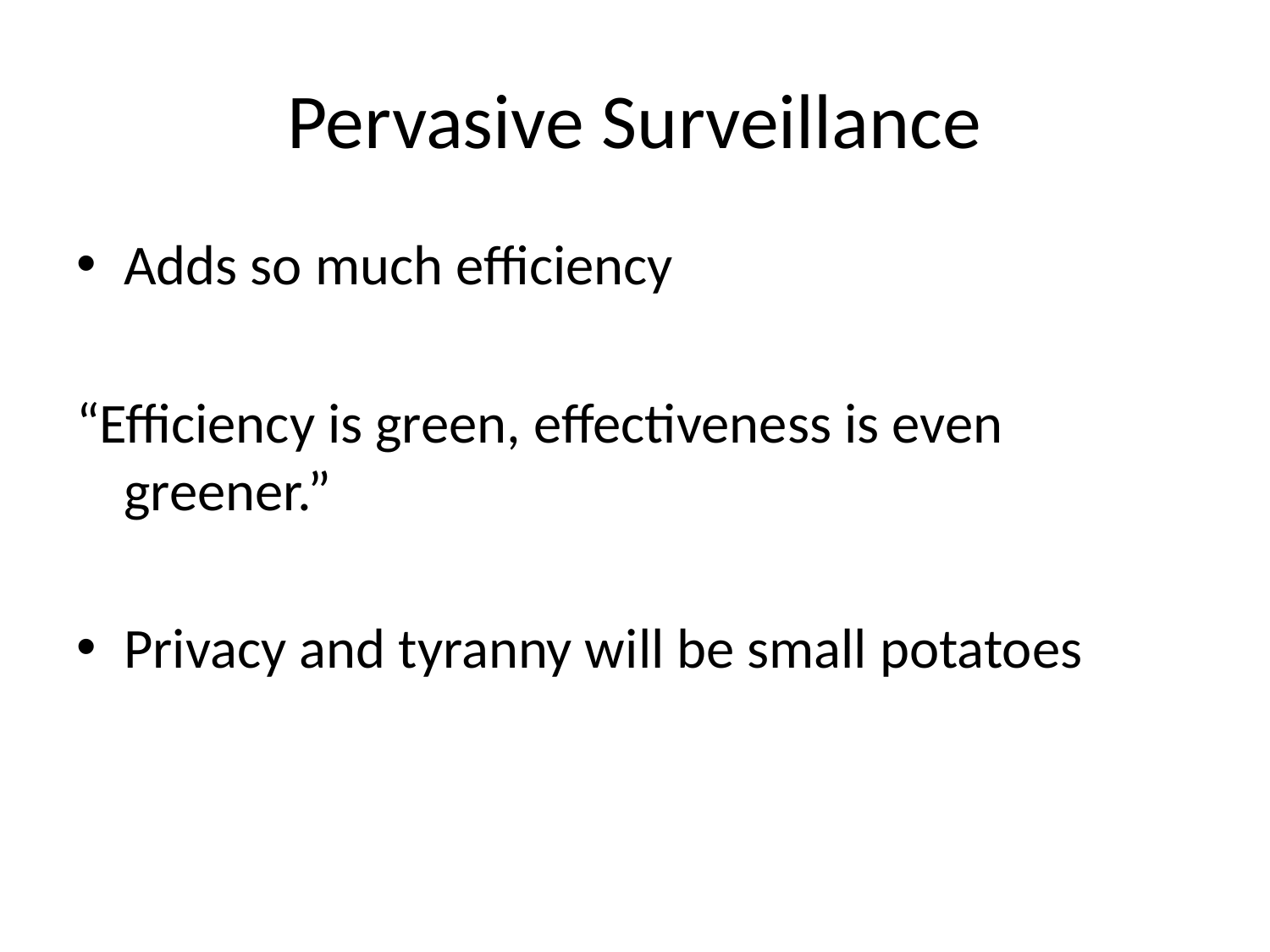

# Pervasive Surveillance
Adds so much efficiency

“Efficiency is green, effectiveness is even greener.”

Privacy and tyranny will be small potatoes